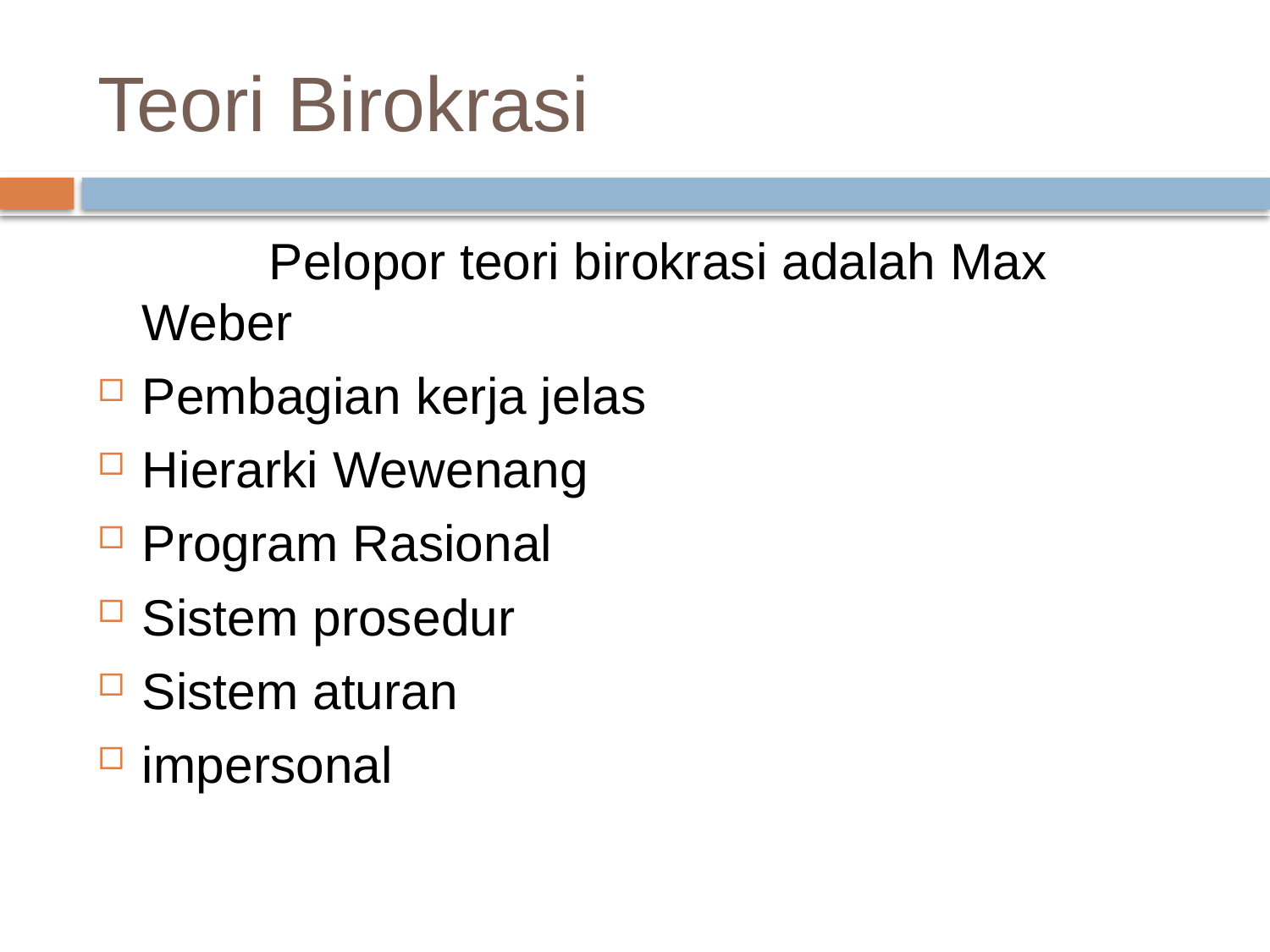

# Teori Birokrasi
		Pelopor teori birokrasi adalah Max Weber
Pembagian kerja jelas
Hierarki Wewenang
Program Rasional
Sistem prosedur
Sistem aturan
impersonal